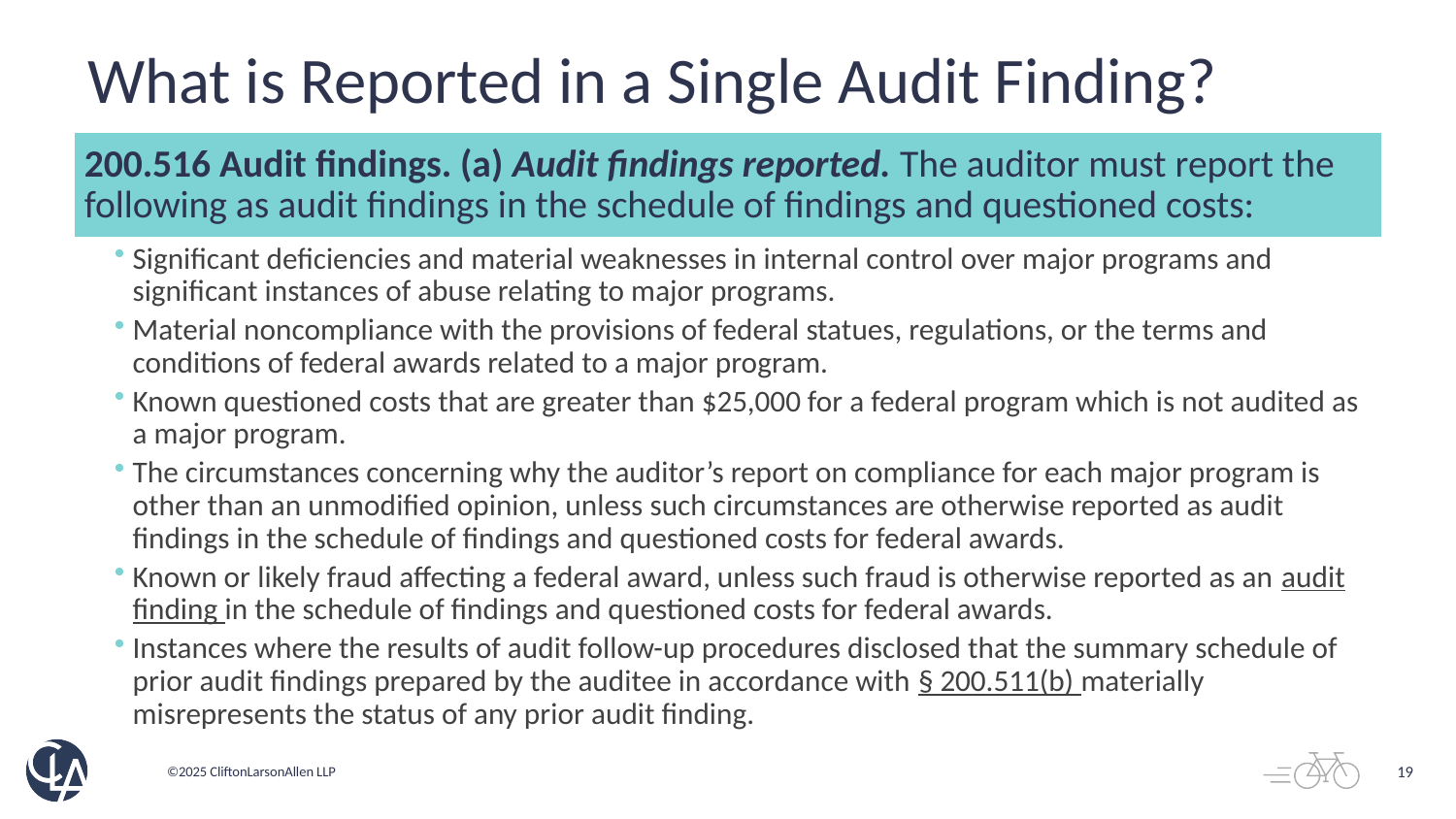

# What is Reported in a Single Audit Finding?
200.516 Audit findings. (a) Audit findings reported. The auditor must report the following as audit findings in the schedule of findings and questioned costs:
Significant deficiencies and material weaknesses in internal control over major programs and significant instances of abuse relating to major programs.
Material noncompliance with the provisions of federal statues, regulations, or the terms and conditions of federal awards related to a major program.
Known questioned costs that are greater than $25,000 for a federal program which is not audited as a major program.
The circumstances concerning why the auditor’s report on compliance for each major program is other than an unmodified opinion, unless such circumstances are otherwise reported as audit findings in the schedule of findings and questioned costs for federal awards.
Known or likely fraud affecting a federal award, unless such fraud is otherwise reported as an audit finding in the schedule of findings and questioned costs for federal awards.
Instances where the results of audit follow-up procedures disclosed that the summary schedule of prior audit findings prepared by the auditee in accordance with § 200.511(b) materially misrepresents the status of any prior audit finding.
19